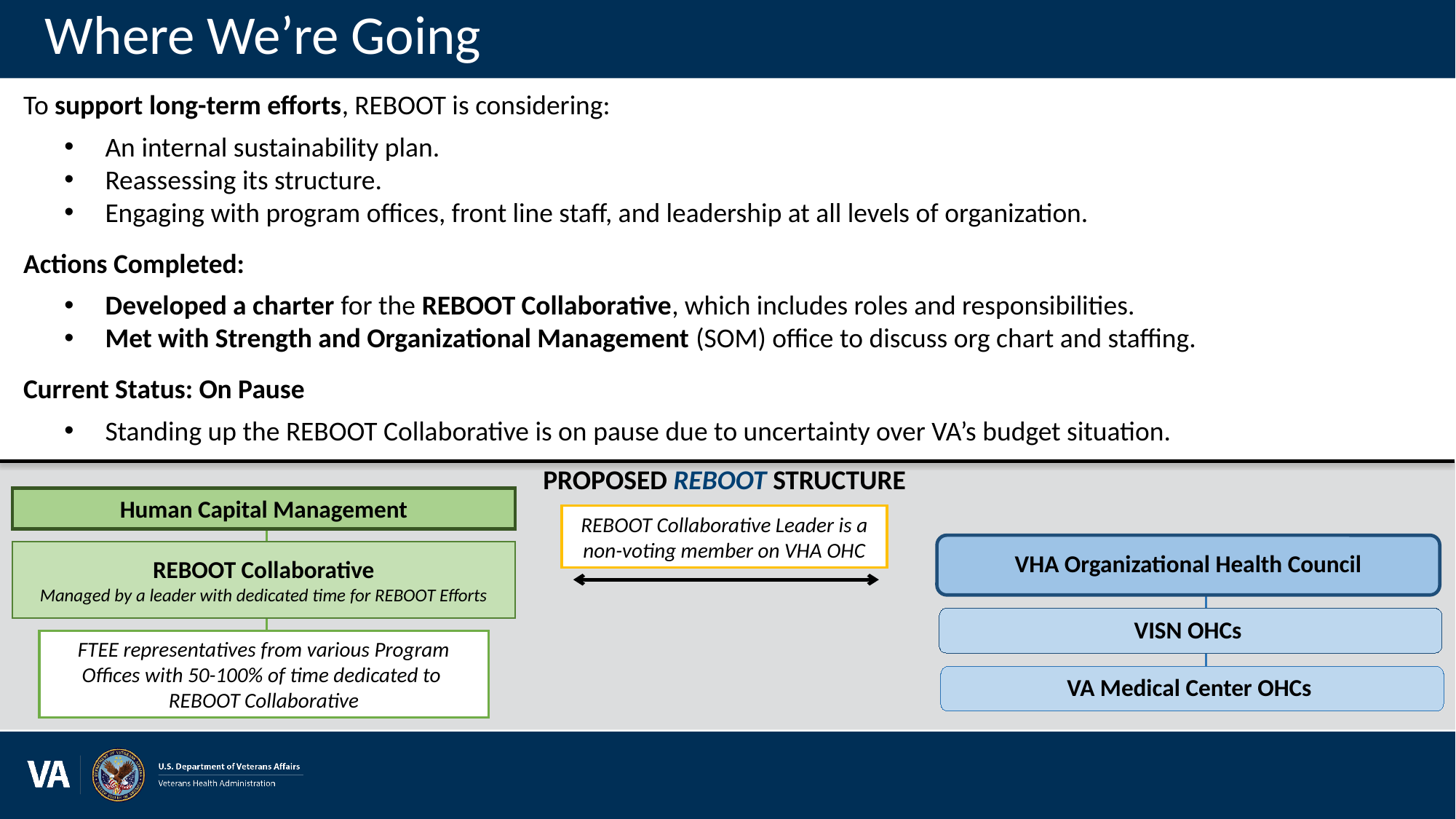

# Where We’re Going
To support long-term efforts, REBOOT is considering:
An internal sustainability plan.
Reassessing its structure.
Engaging with program offices, front line staff, and leadership at all levels of organization.
Actions Completed:
Developed a charter for the REBOOT Collaborative, which includes roles and responsibilities.
Met with Strength and Organizational Management (SOM) office to discuss org chart and staffing.
Current Status: On Pause
Standing up the REBOOT Collaborative is on pause due to uncertainty over VA’s budget situation.
PROPOSED REBOOT STRUCTURE

Human Capital Management
REBOOT Collaborative Leader is a non-voting member on VHA OHC
VHA Organizational Health Council
REBOOT Collaborative
Managed by a leader with dedicated time for REBOOT Efforts
VISN OHCs
FTEE representatives from various Program Offices with 50-100% of time dedicated to
REBOOT Collaborative
VA Medical Center OHCs
12